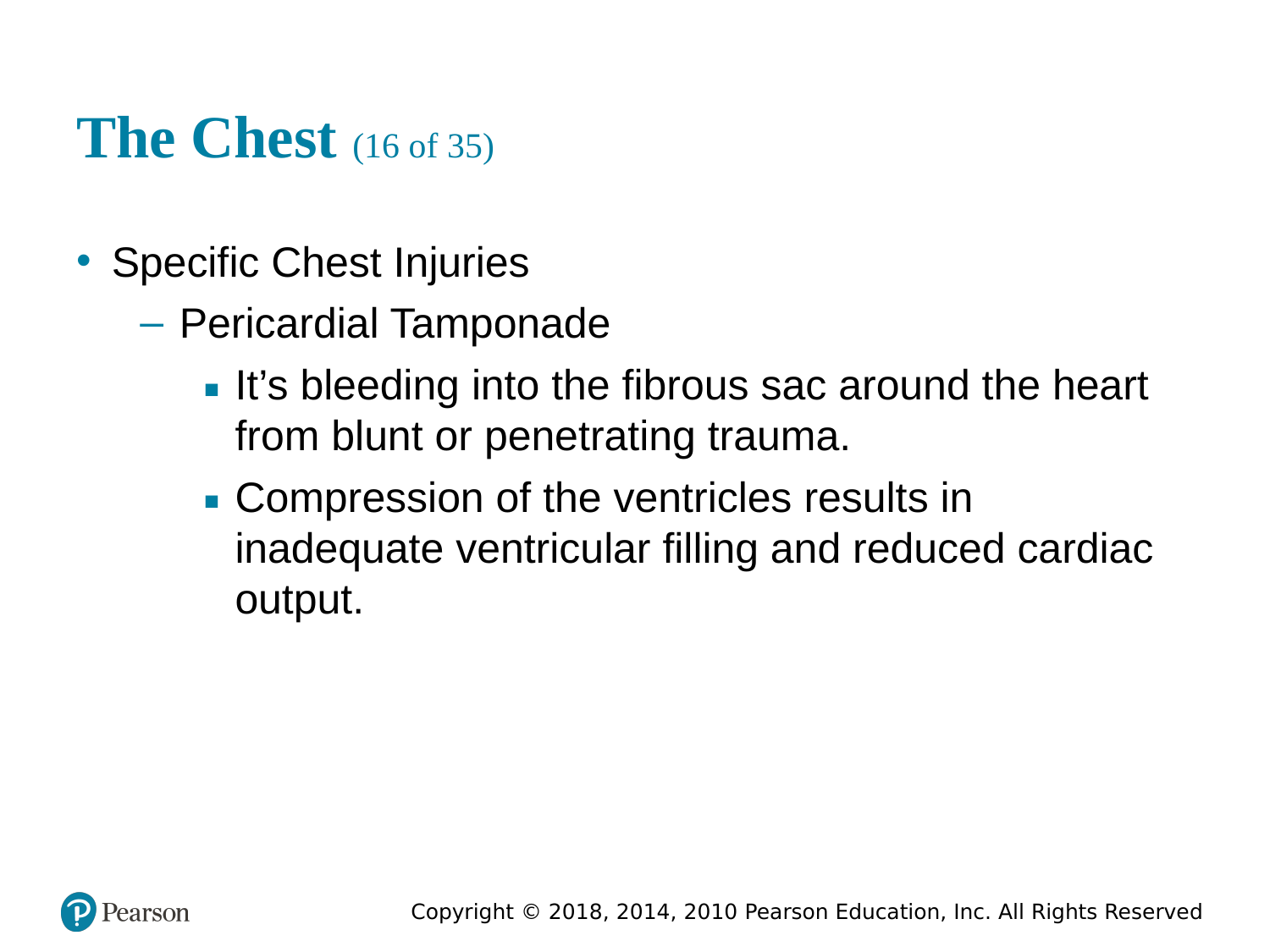

# The Chest (16 of 35)
Specific Chest Injuries
Pericardial Tamponade
It’s bleeding into the fibrous sac around the heart from blunt or penetrating trauma.
Compression of the ventricles results in inadequate ventricular filling and reduced cardiac output.